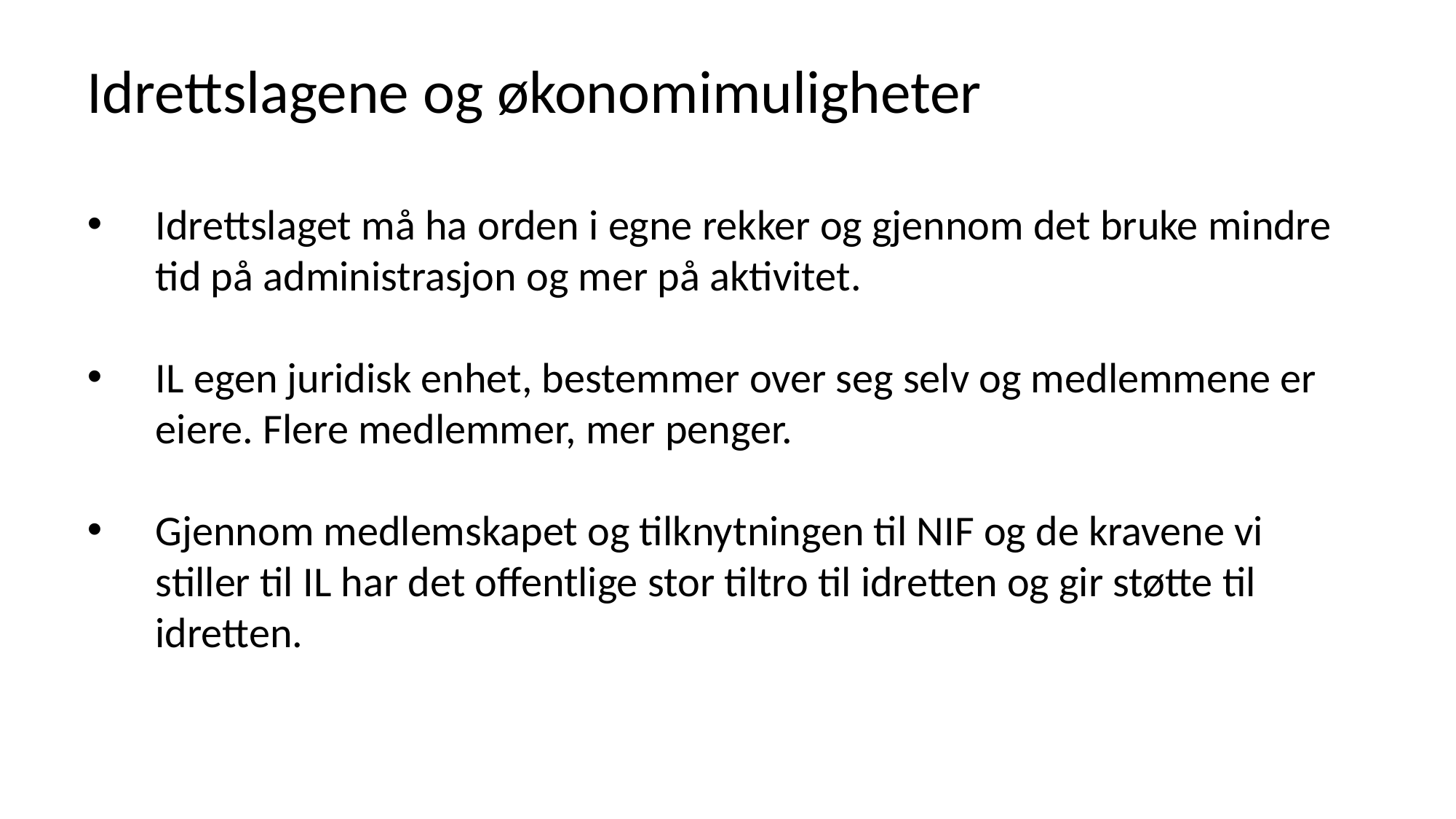

Idrettslagene og økonomimuligheter

Idrettslaget må ha orden i egne rekker og gjennom det bruke mindre tid på administrasjon og mer på aktivitet.

IL egen juridisk enhet, bestemmer over seg selv og medlemmene er eiere. Flere medlemmer, mer penger.

Gjennom medlemskapet og tilknytningen til NIF og de kravene vi stiller til IL har det offentlige stor tiltro til idretten og gir støtte til idretten.